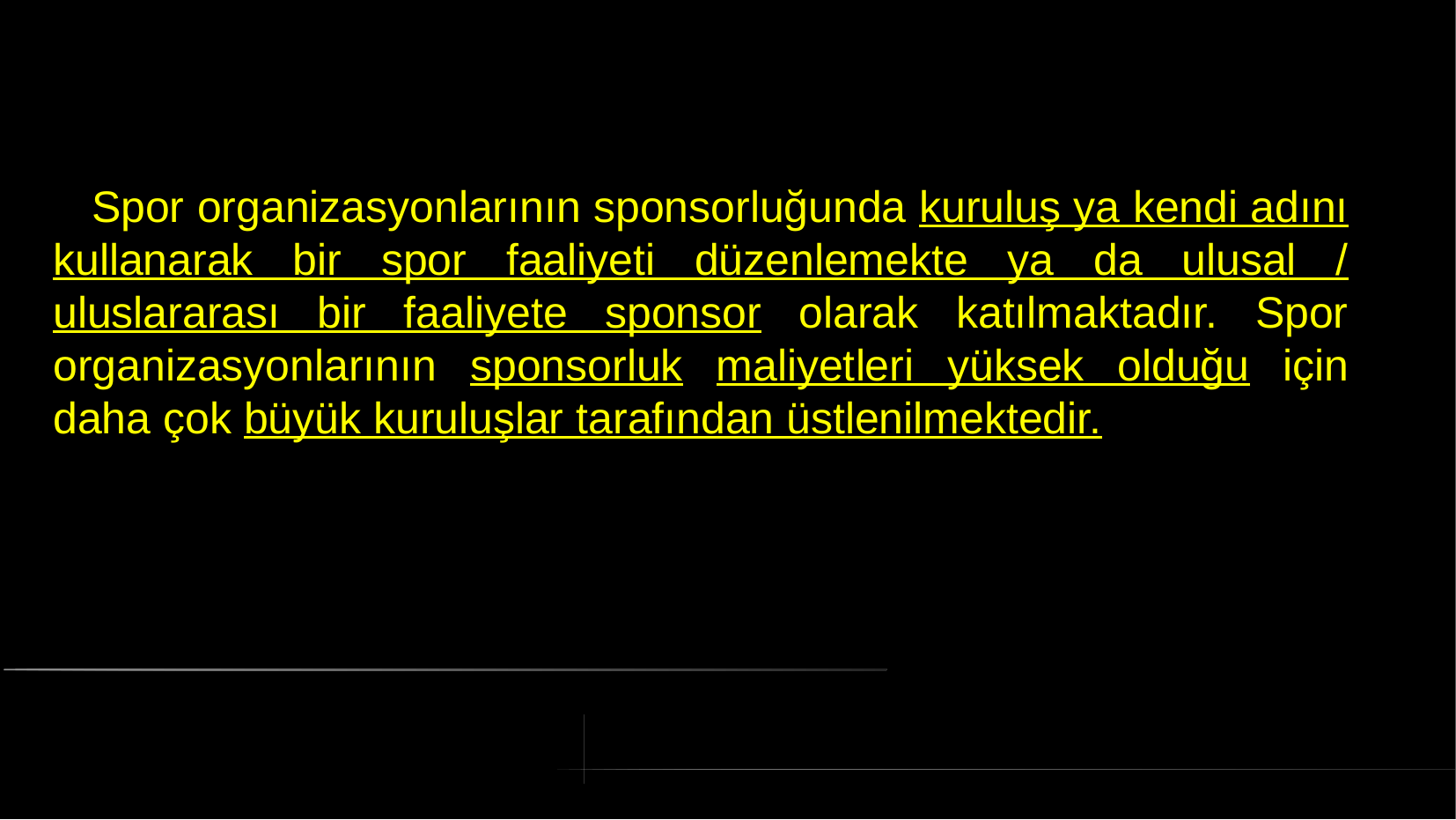

# Spor organizasyonlarının sponsorluğunda kuruluş ya kendi adını kullanarak bir spor faaliyeti düzenlemekte ya da ulusal / uluslararası bir faaliyete sponsor olarak katılmaktadır. Spor organizasyonlarının sponsorluk maliyetleri yüksek olduğu için daha çok büyük kuruluşlar tarafından üstlenilmektedir.